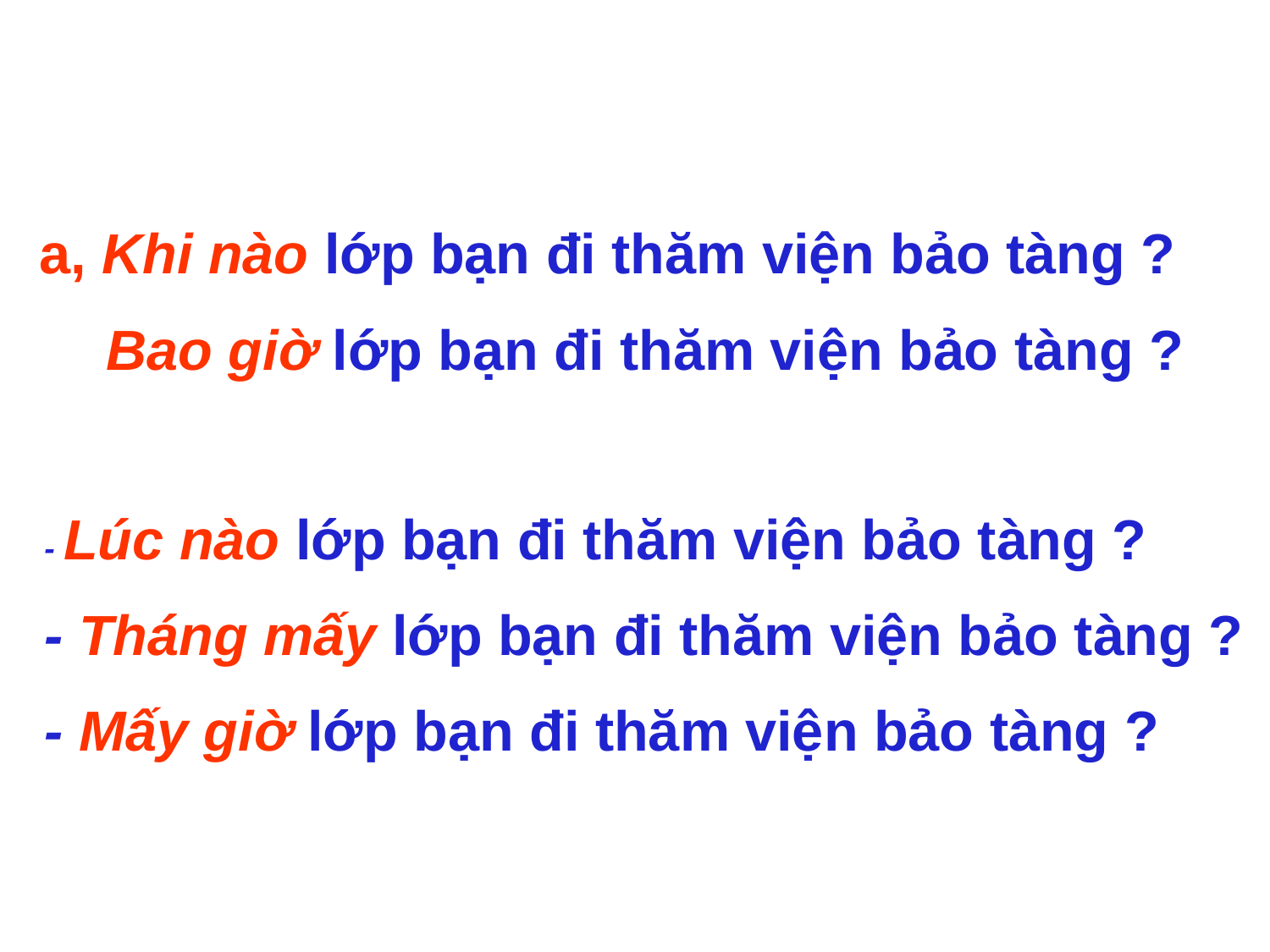

a, Khi nào lớp bạn đi thăm viện bảo tàng ?
      Bao giờ lớp bạn đi thăm viện bảo tàng ?
- Lúc nào lớp bạn đi thăm viện bảo tàng ?
- Tháng mấy lớp bạn đi thăm viện bảo tàng ?
- Mấy giờ lớp bạn đi thăm viện bảo tàng ?